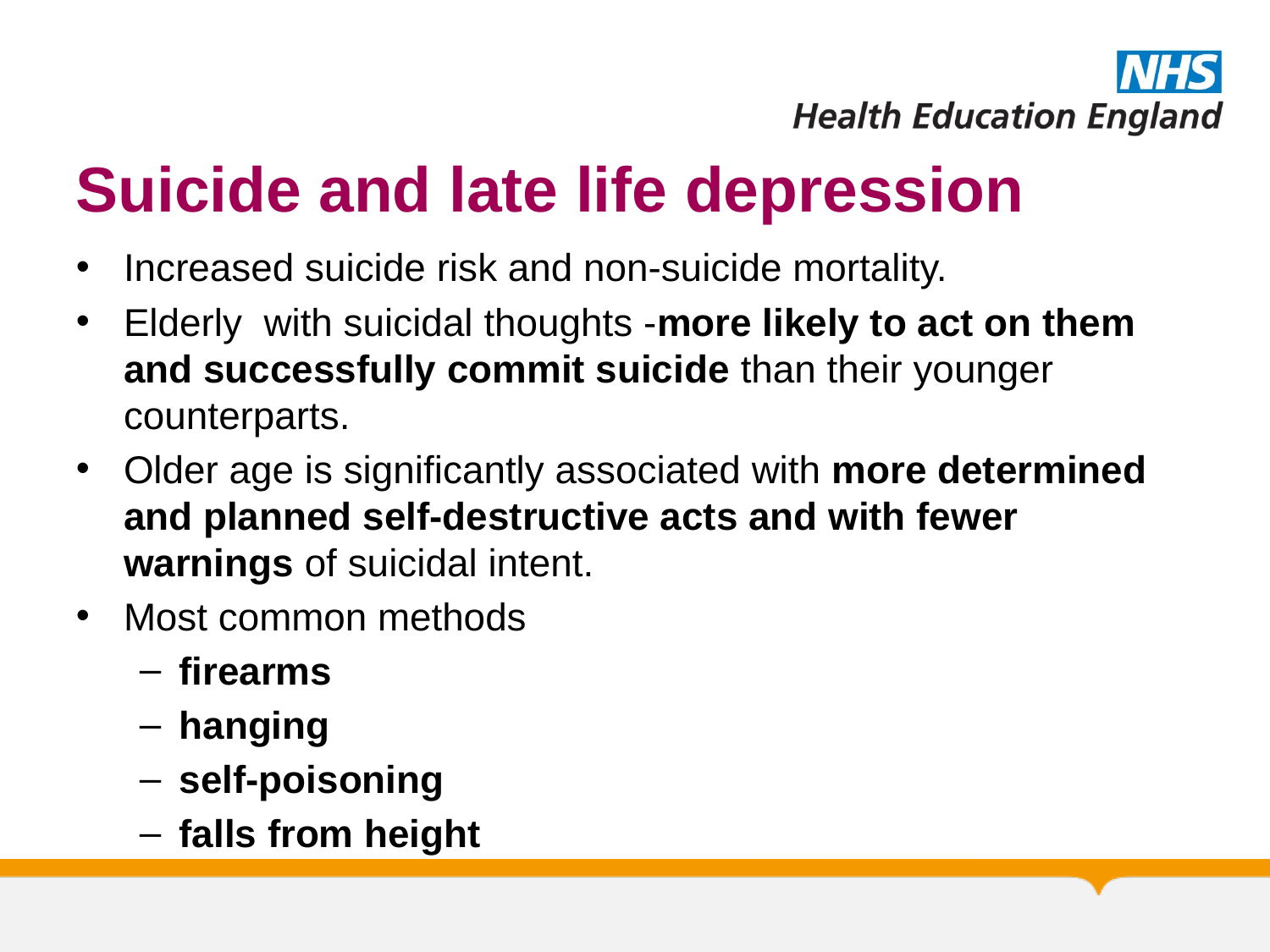

# Suicide and late life depression
Increased suicide risk and non-suicide mortality.
Elderly  with suicidal thoughts -more likely to act on them and successfully commit suicide than their younger counterparts.
Older age is significantly associated with more determined and planned self-destructive acts and with fewer warnings of suicidal intent.
Most common methods
firearms
hanging
self-poisoning
falls from height